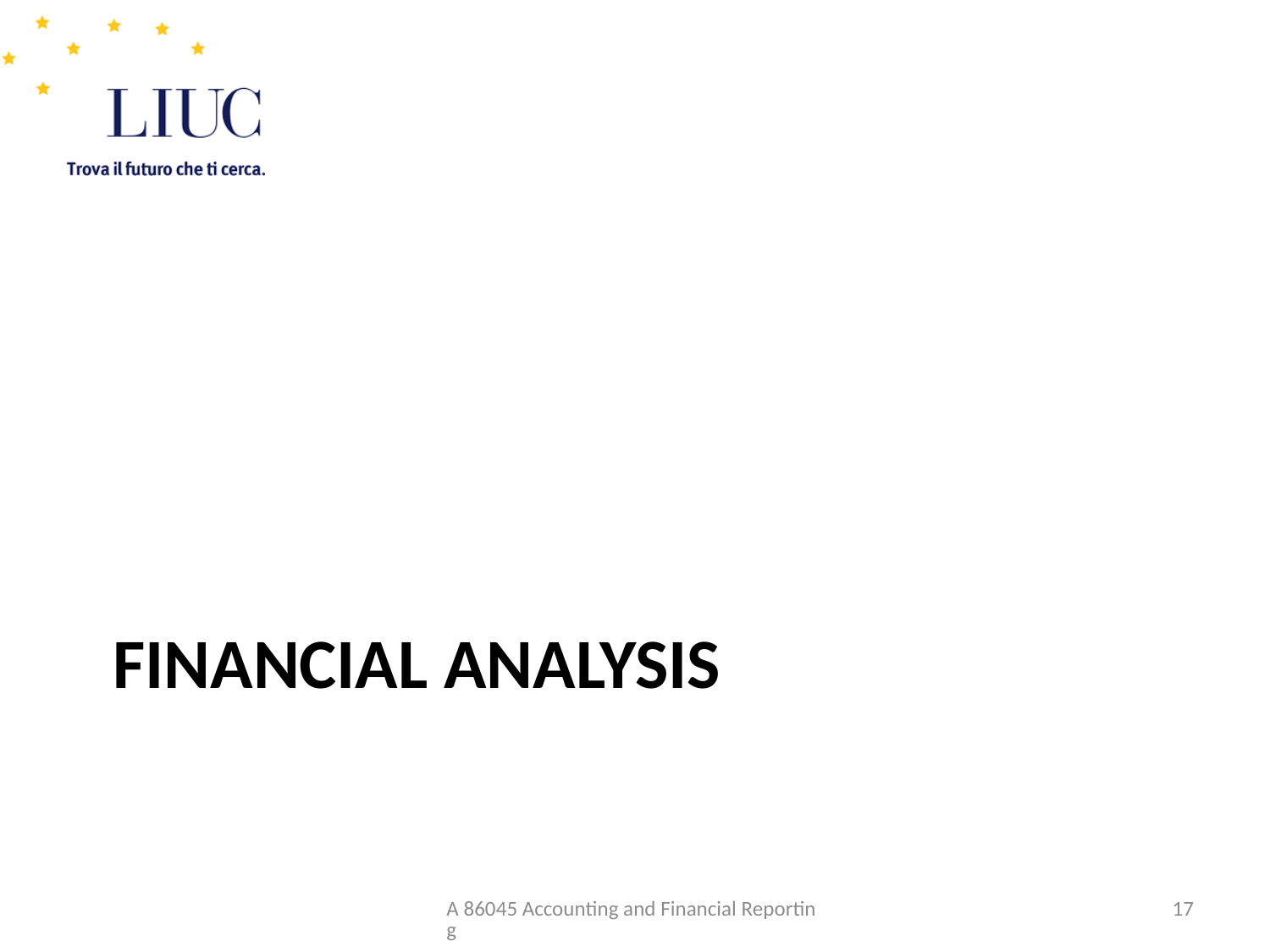

# Financial Analysis
A 86045 Accounting and Financial Reporting
17